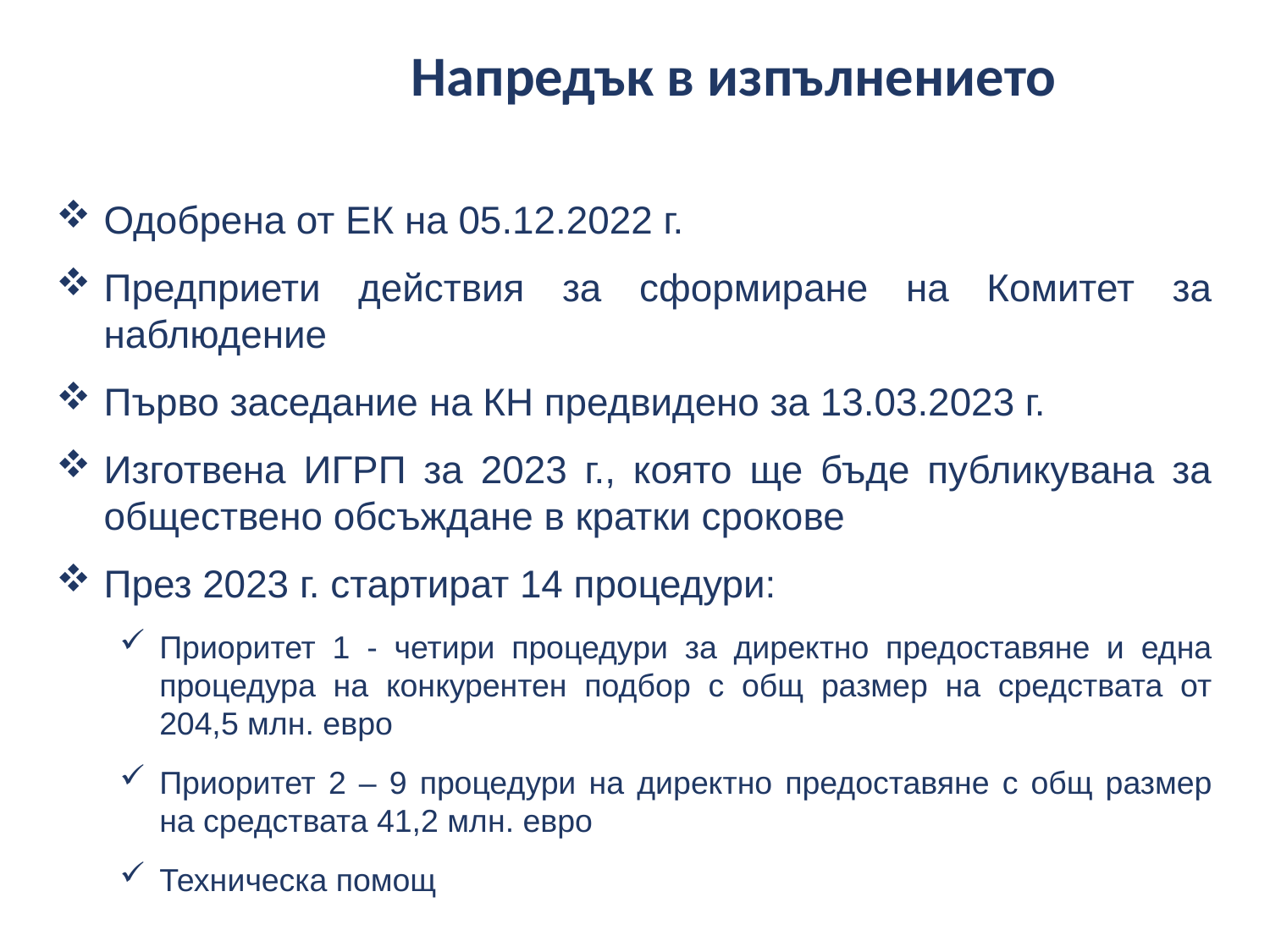

# Напредък в изпълнението
Одобрена от ЕК на 05.12.2022 г.
Предприети действия за сформиране на Комитет за наблюдение
Първо заседание на КН предвидено за 13.03.2023 г.
Изготвена ИГРП за 2023 г., която ще бъде публикувана за обществено обсъждане в кратки срокове
През 2023 г. стартират 14 процедури:
Приоритет 1 - четири процедури за директно предоставяне и една процедура на конкурентен подбор с общ размер на средствата от 204,5 млн. евро
Приоритет 2 – 9 процедури на директно предоставяне с общ размер на средствата 41,2 млн. евро
Техническа помощ